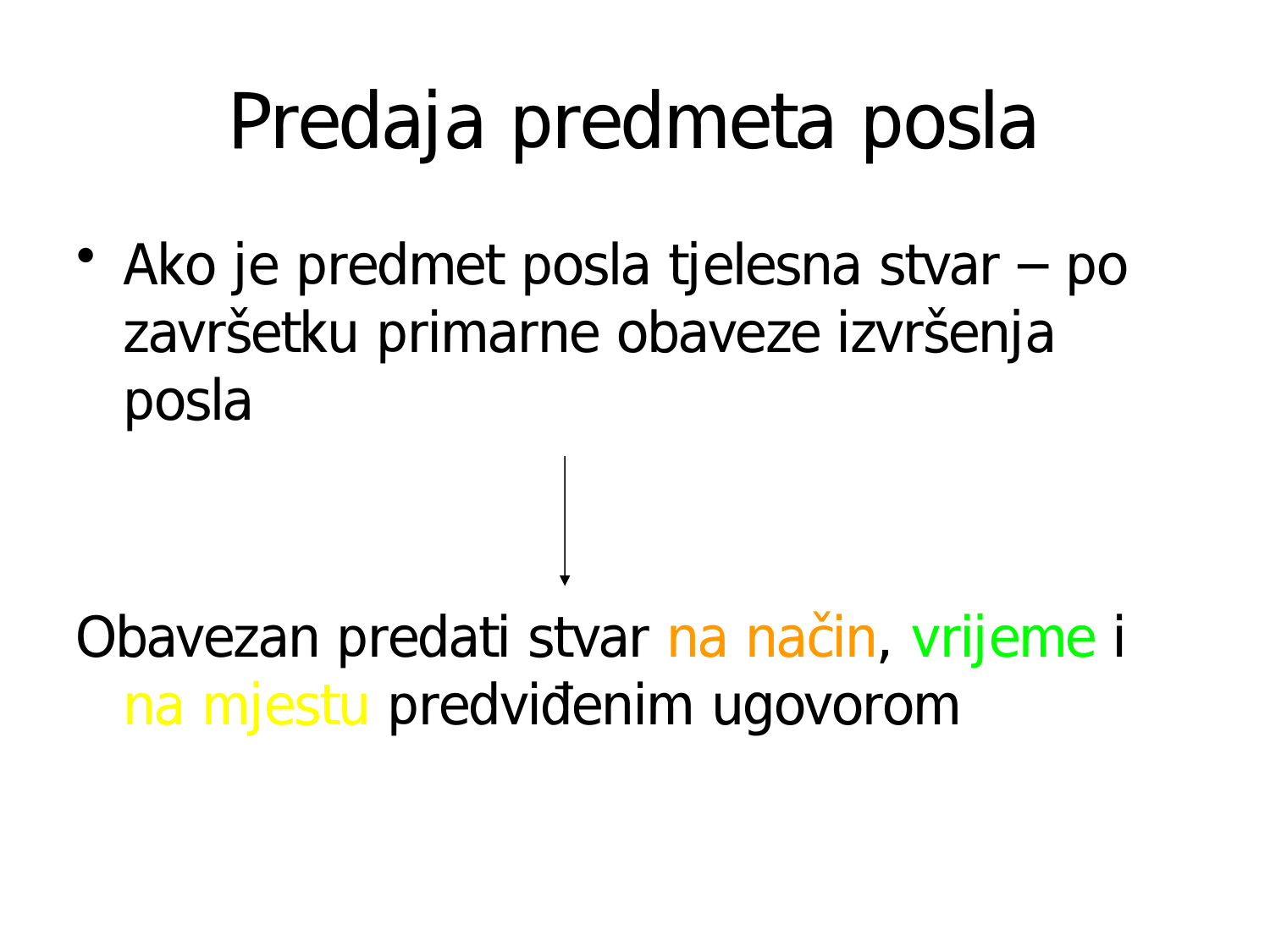

# Predaja predmeta posla
Ako je predmet posla tjelesna stvar – po završetku primarne obaveze izvršenja posla

Obavezan predati stvar na način, vrijeme i na mjestu predviđenim ugovorom